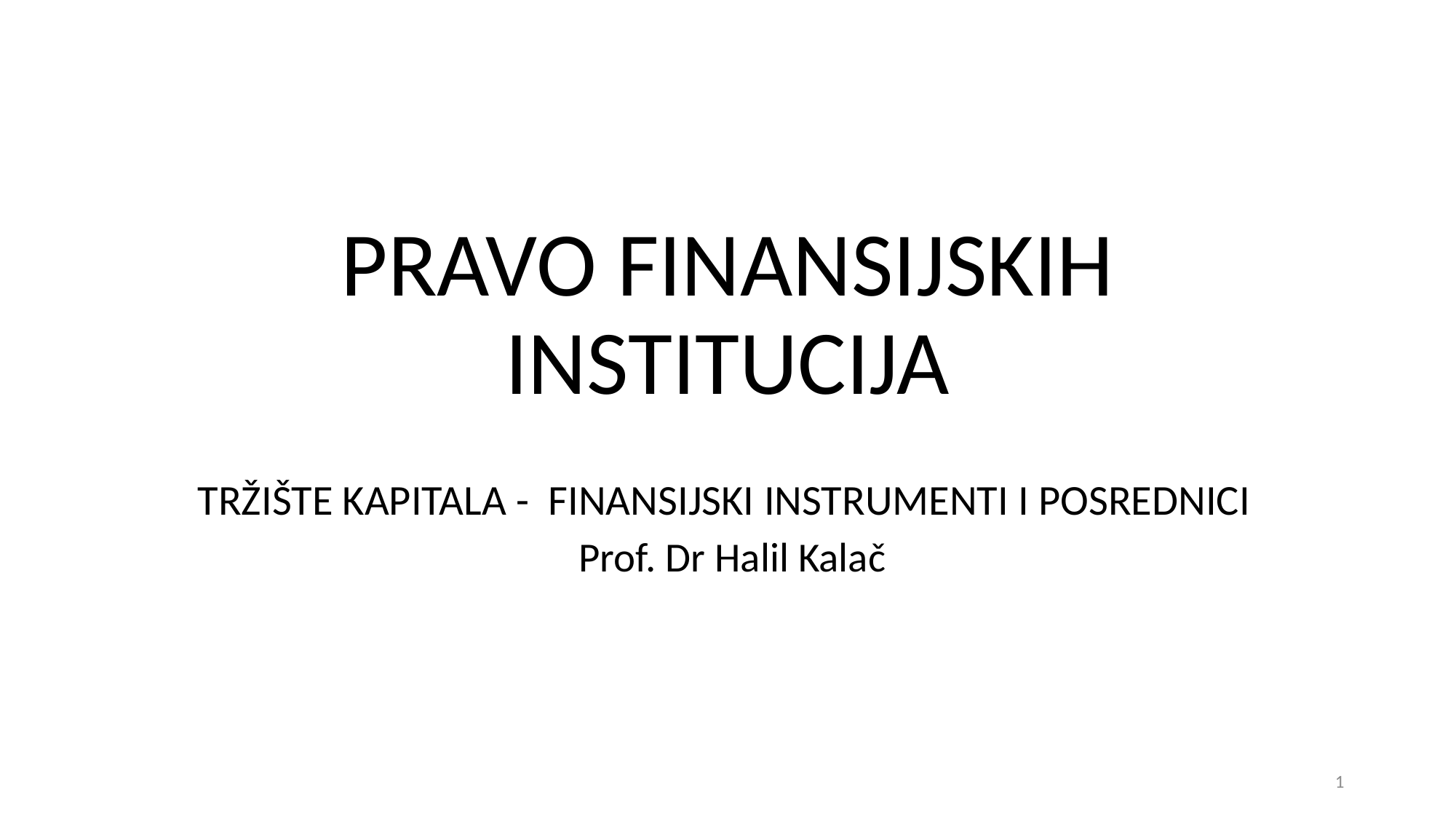

# PRAVO FINANSIJSKIH INSTITUCIJA

TRŽIŠTE KAPITALA -  FINANSIJSKI INSTRUMENTI I POSREDNICI
 Prof. Dr Halil Kalač
1